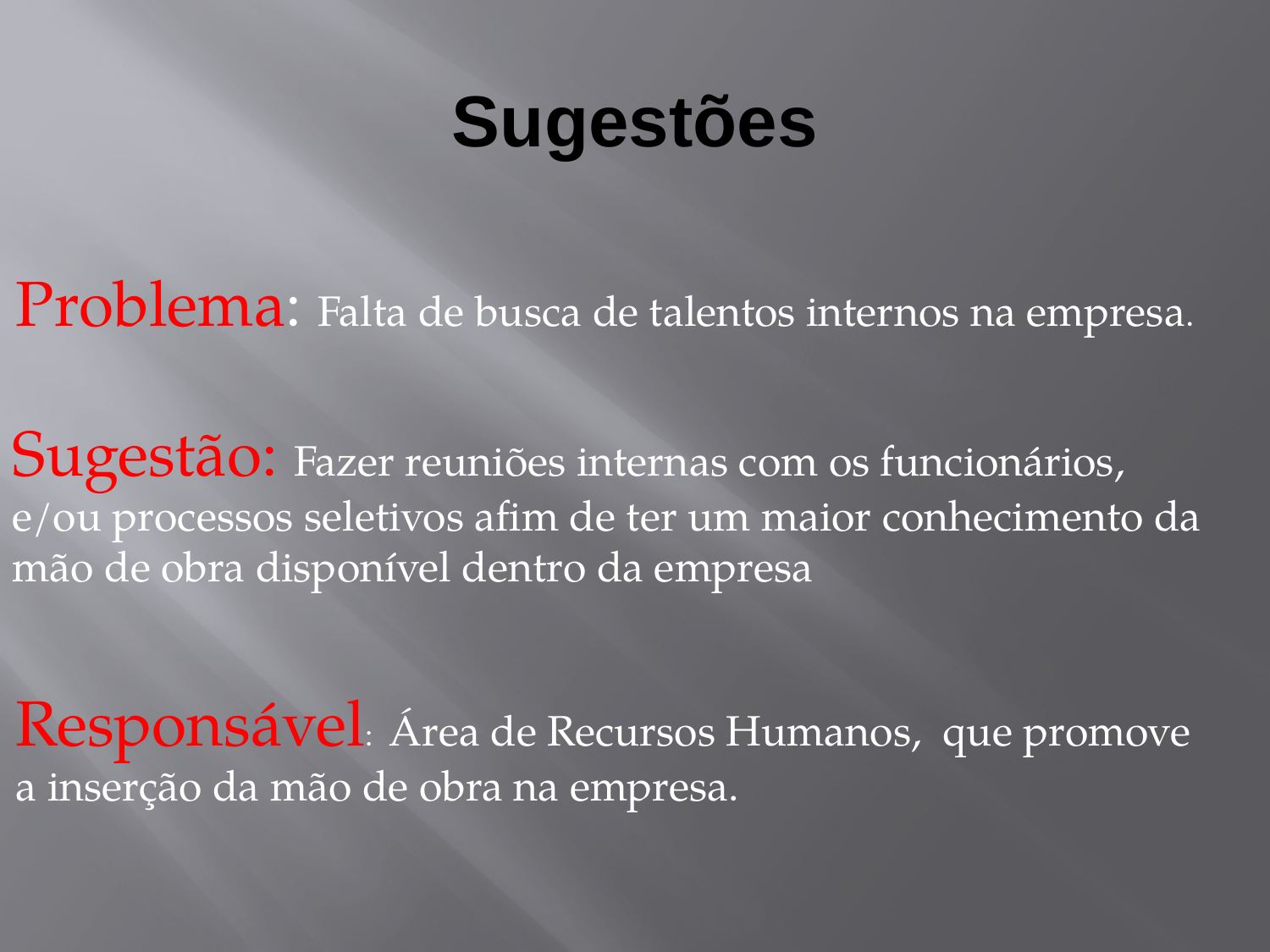

# Sugestões
Problema: Falta de busca de talentos internos na empresa.

Sugestão: Fazer reuniões internas com os funcionários, e/ou processos seletivos afim de ter um maior conhecimento da mão de obra disponível dentro da empresa
Responsável:  Área de Recursos Humanos,  que promove a inserção da mão de obra na empresa.